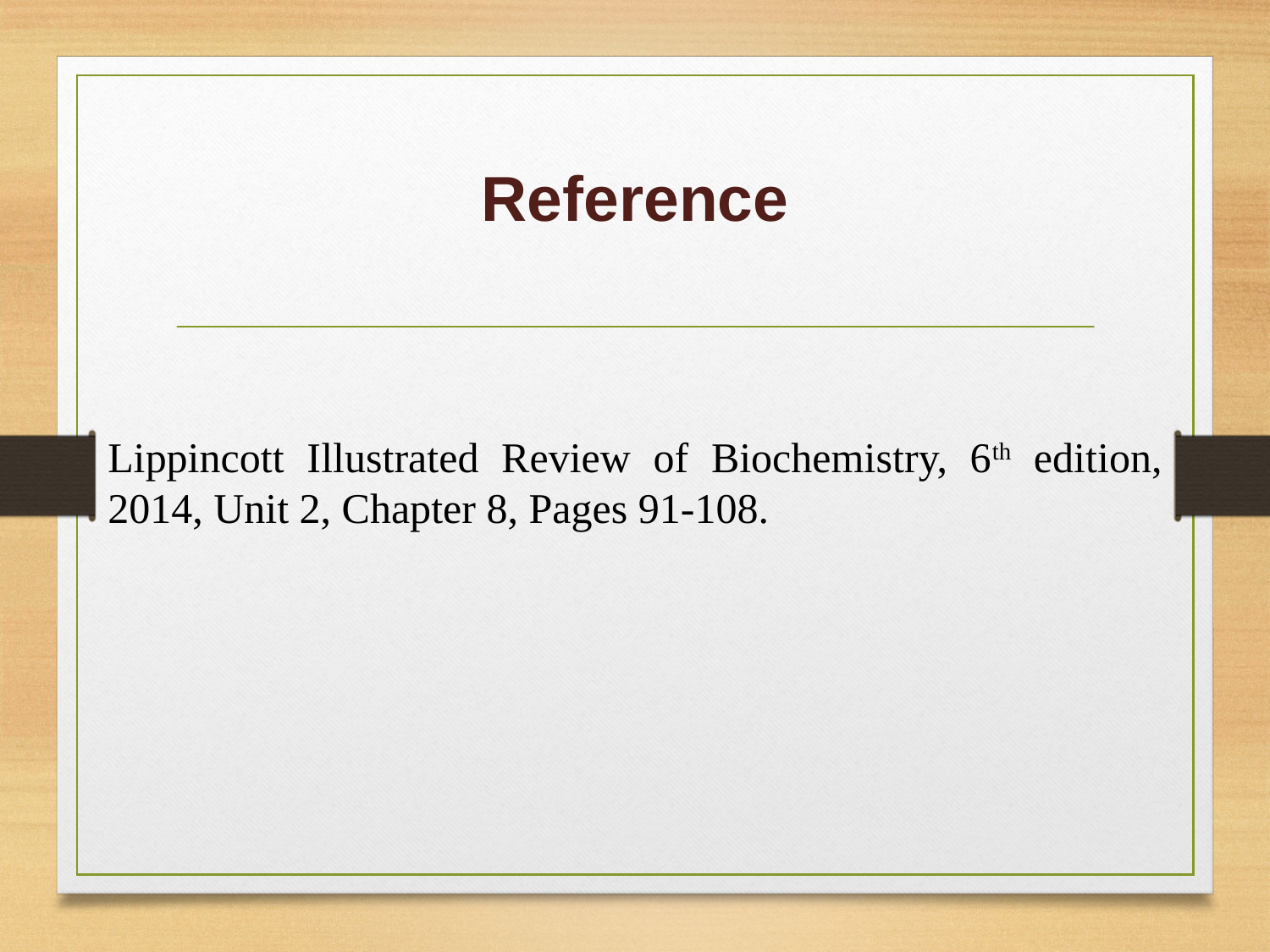

# Reference
Lippincott Illustrated Review of Biochemistry, 6th edition, 2014, Unit 2, Chapter 8, Pages 91-108.